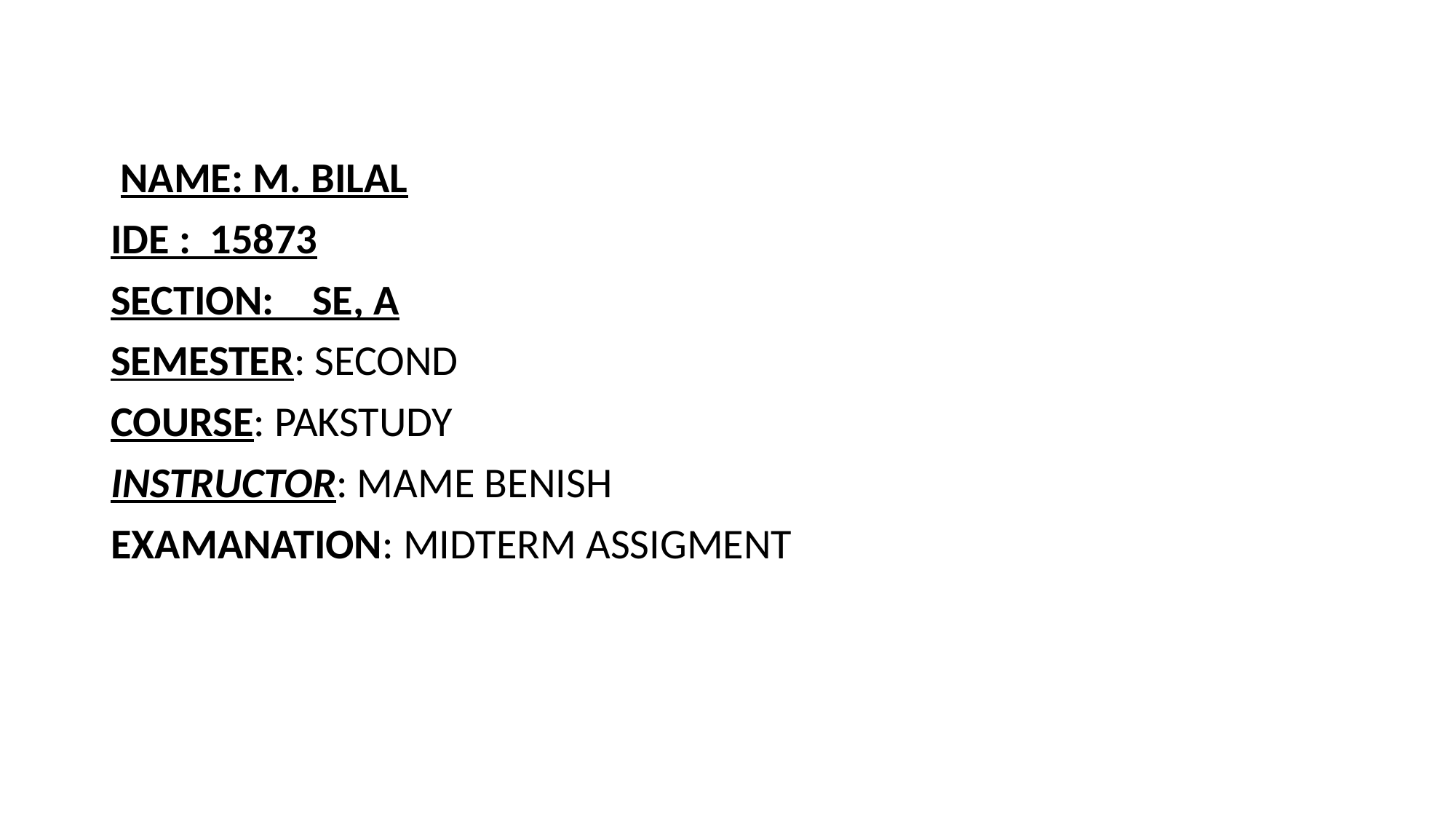

NAME: M. BILAL
IDE :  15873
SECTION:    SE, A
SEMESTER: SECOND
COURSE: PAKSTUDY
INSTRUCTOR: MAME BENISH
EXAMANATION: MIDTERM ASSIGMENT